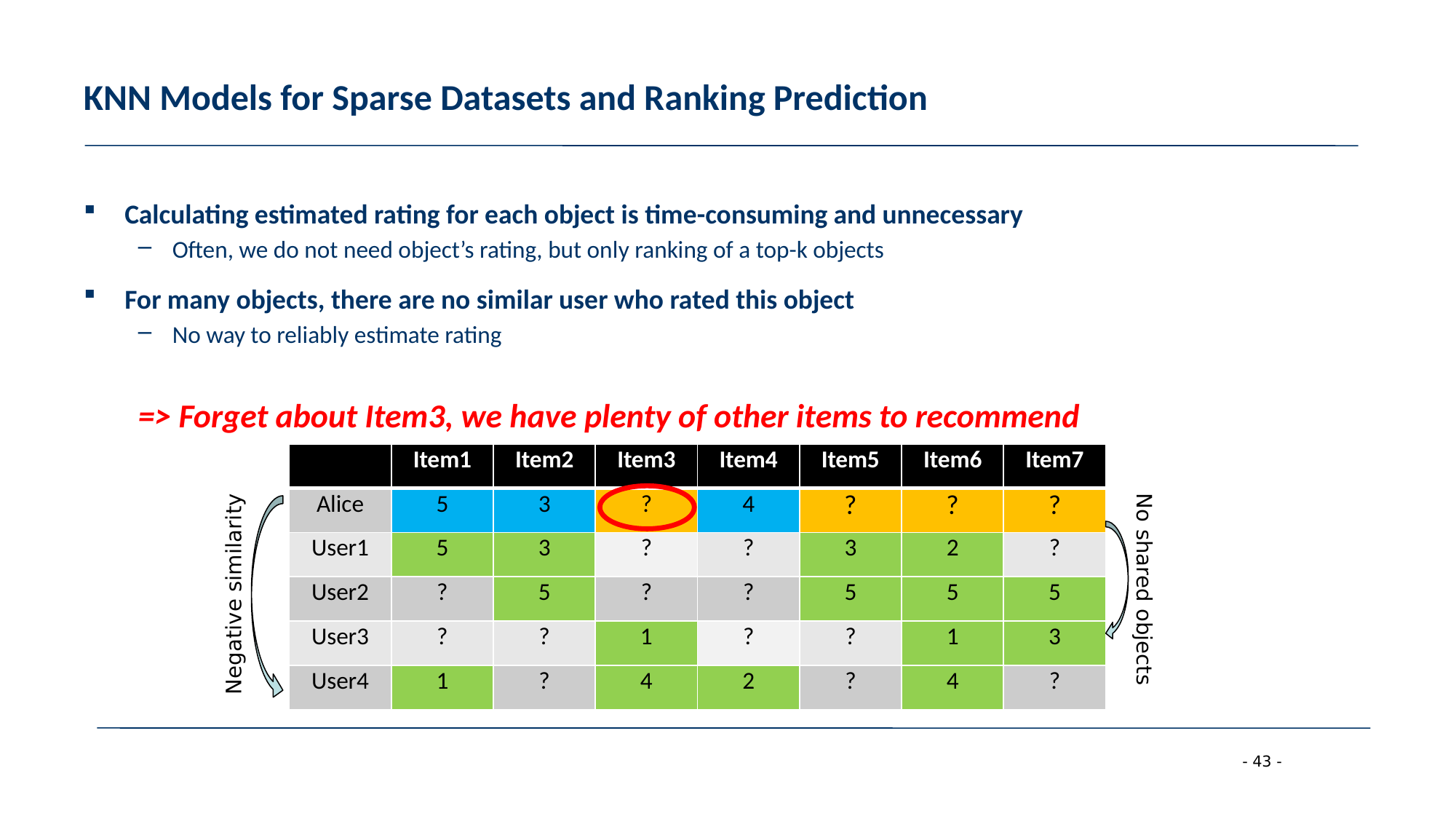

# KNN Models for Sparse Datasets and Ranking Prediction
Calculating estimated rating for each object is time-consuming and unnecessary
Often, we do not need object’s rating, but only ranking of a top-k objects
For many objects, there are no similar user who rated this object
No way to reliably estimate rating

=> Forget about Item3, we have plenty of other items to recommend

|  | Item1 | Item2 | Item3 | Item4 | Item5 | Item6 | Item7 |
| --- | --- | --- | --- | --- | --- | --- | --- |
| Alice | 5 | 3 | ? | 4 | ? | ? | ? |
| User1 | 5 | 3 | ? | ? | 3 | 2 | ? |
| User2 | ? | 5 | ? | ? | 5 | 5 | 5 |
| User3 | ? | ? | 1 | ? | ? | 1 | 3 |
| User4 | 1 | ? | 4 | 2 | ? | 4 | ? |

No shared objects
Negative similarity